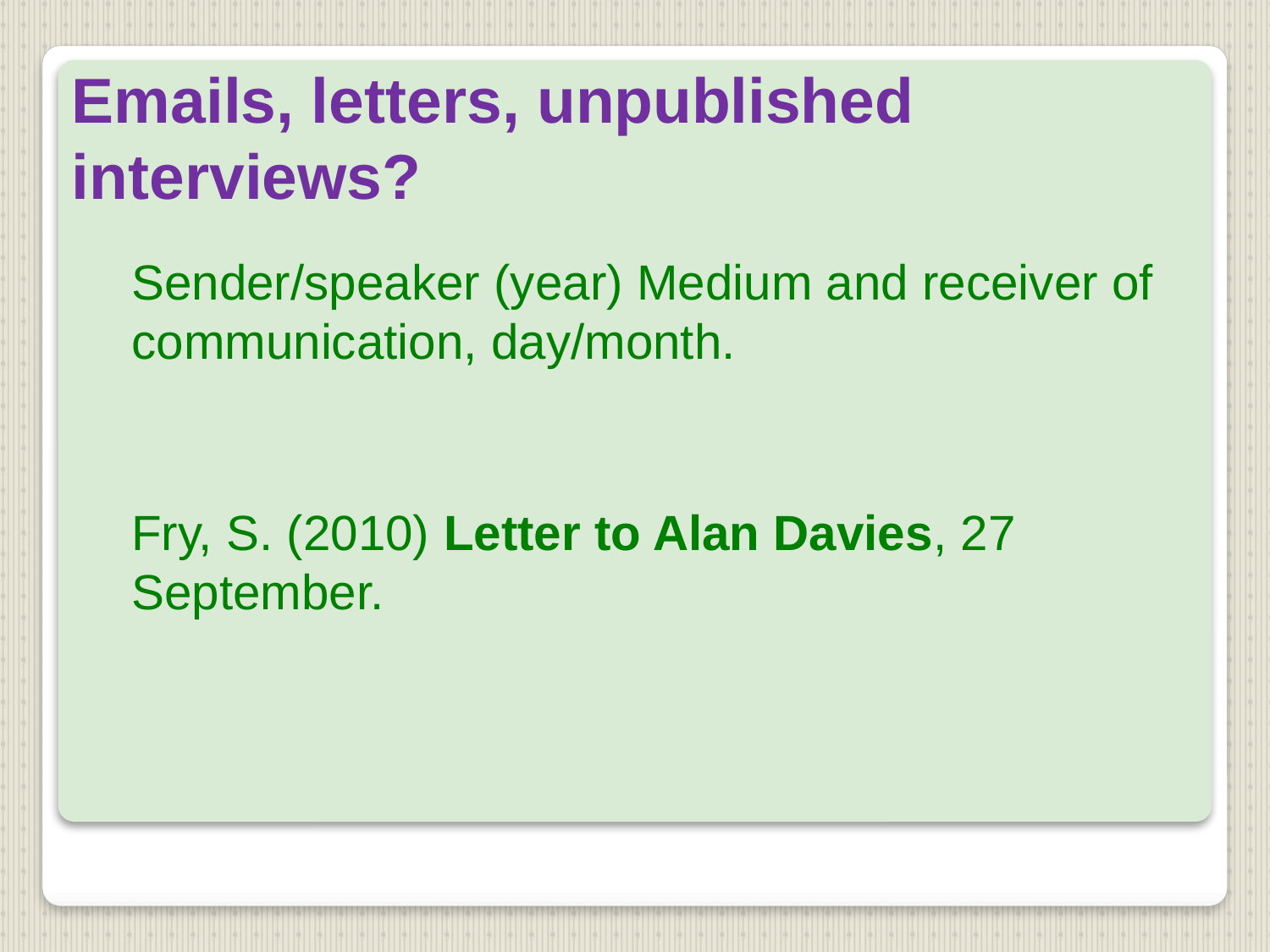

# Emails, letters, unpublished interviews?
Sender/speaker (year) Medium and receiver of communication, day/month.

Fry, S. (2010) Letter to Alan Davies, 27 September.